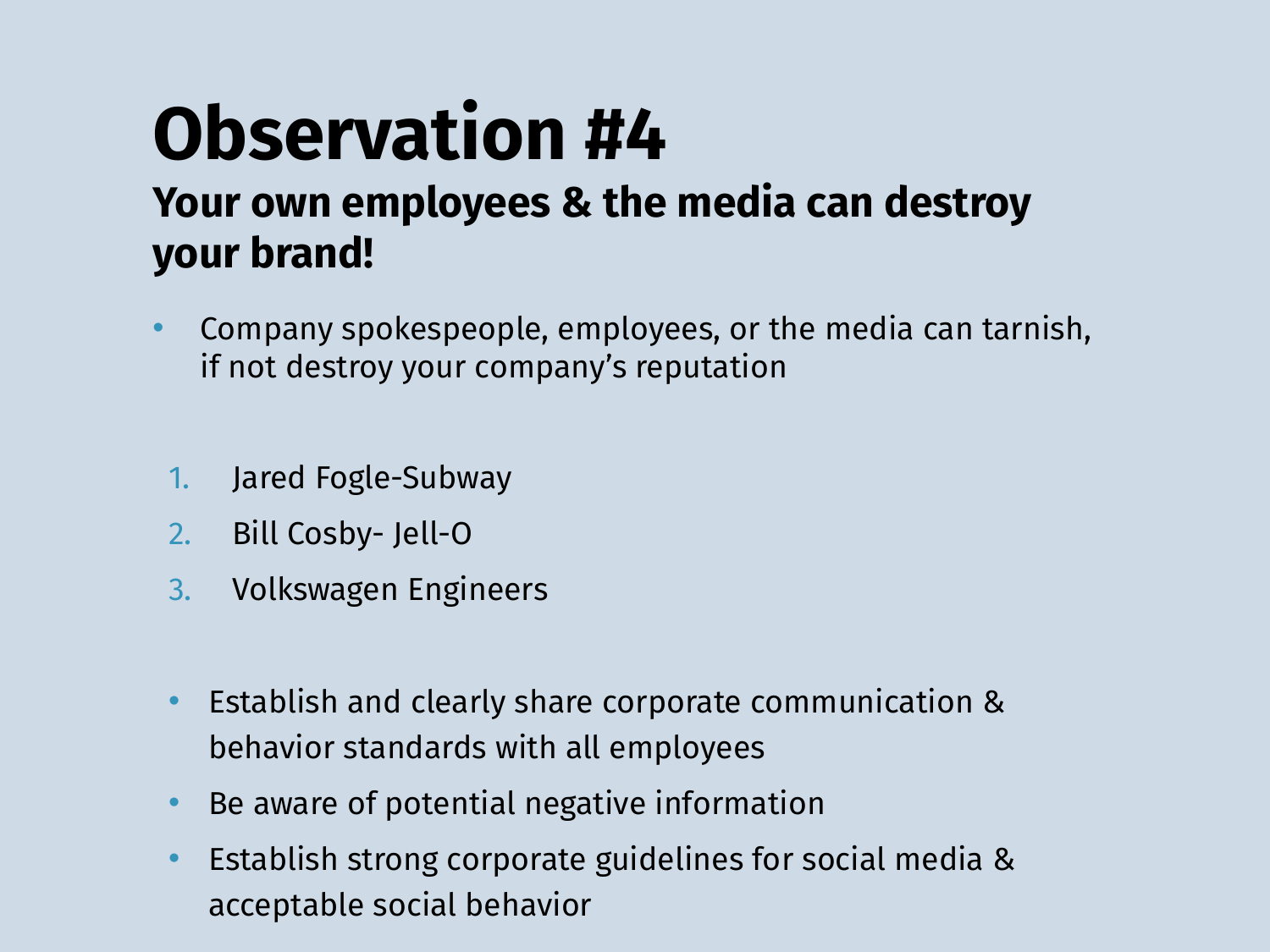

# Observation #4 Your own employees & the media can destroy your brand!
Company spokespeople, employees, or the media can tarnish, if not destroy your company’s reputation

Jared Fogle-Subway
Bill Cosby- Jell-O
Volkswagen Engineers

Establish and clearly share corporate communication & behavior standards with all employees
Be aware of potential negative information
Establish strong corporate guidelines for social media & acceptable social behavior